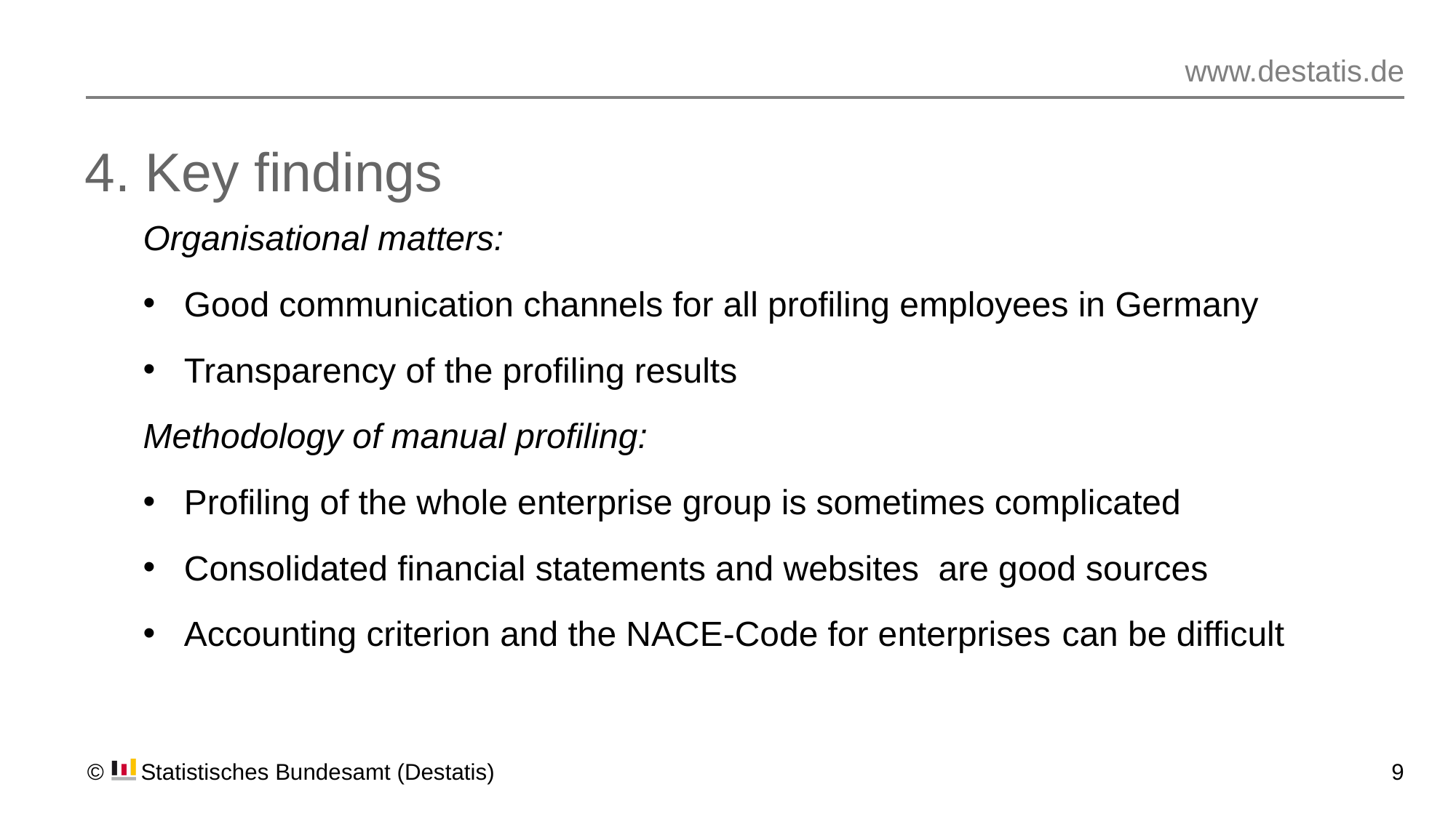

# 4. Key findings
Organisational matters:
Good communication channels for all profiling employees in Germany
Transparency of the profiling results
Methodology of manual profiling:
Profiling of the whole enterprise group is sometimes complicated
Consolidated financial statements and websites  are good sources
Accounting criterion and the NACE-Code for enterprises can be difficult

© 	Statistisches Bundesamt (Destatis)
9